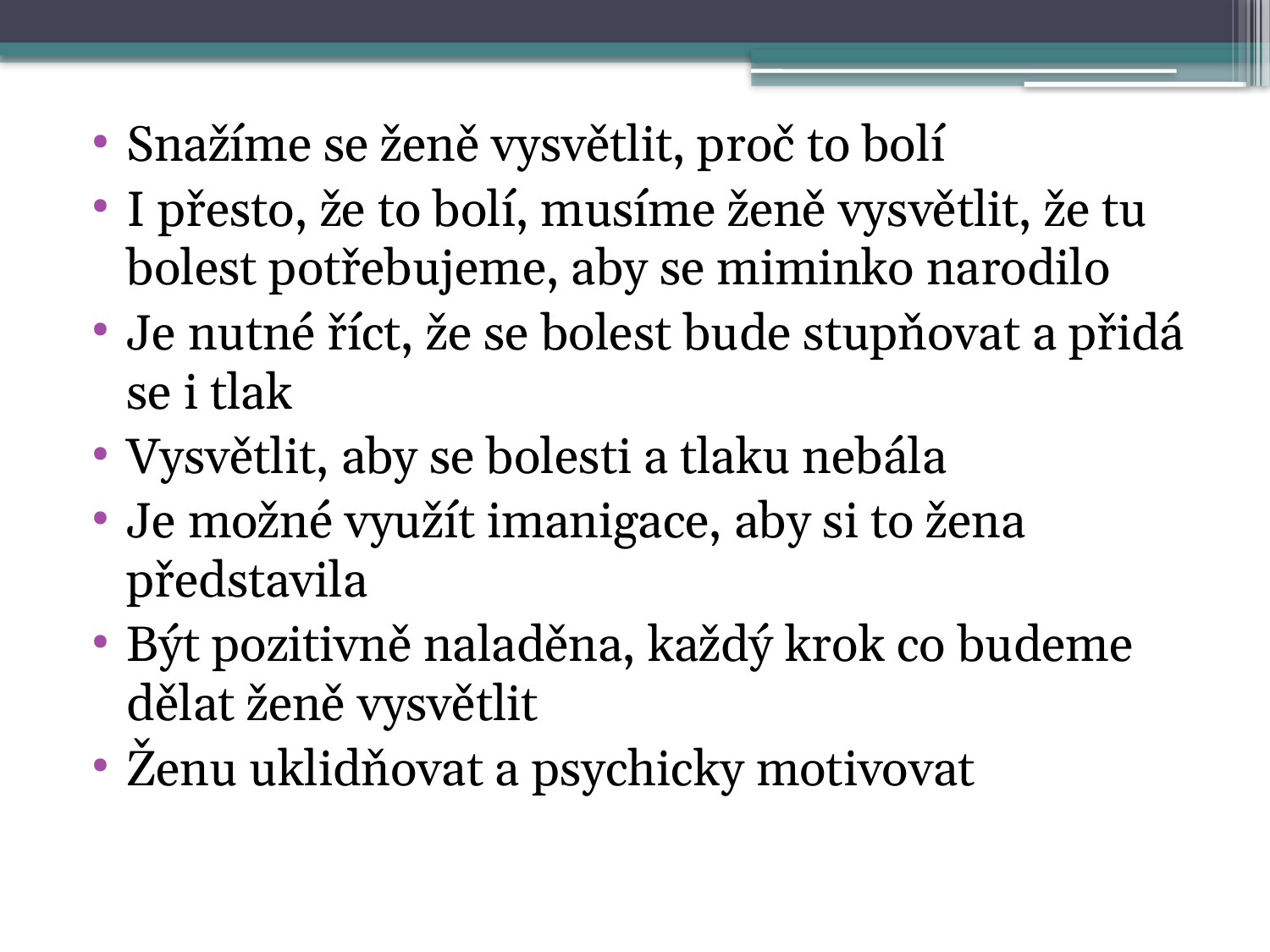

Snažíme se ženě vysvětlit, proč to bolí
I přesto, že to bolí, musíme ženě vysvětlit, že tu bolest potřebujeme, aby se miminko narodilo
Je nutné říct, že se bolest bude stupňovat a přidá se i tlak
Vysvětlit, aby se bolesti a tlaku nebála
Je možné využít imanigace, aby si to žena představila
Být pozitivně naladěna, každý krok co budeme dělat ženě vysvětlit
Ženu uklidňovat a psychicky motivovat